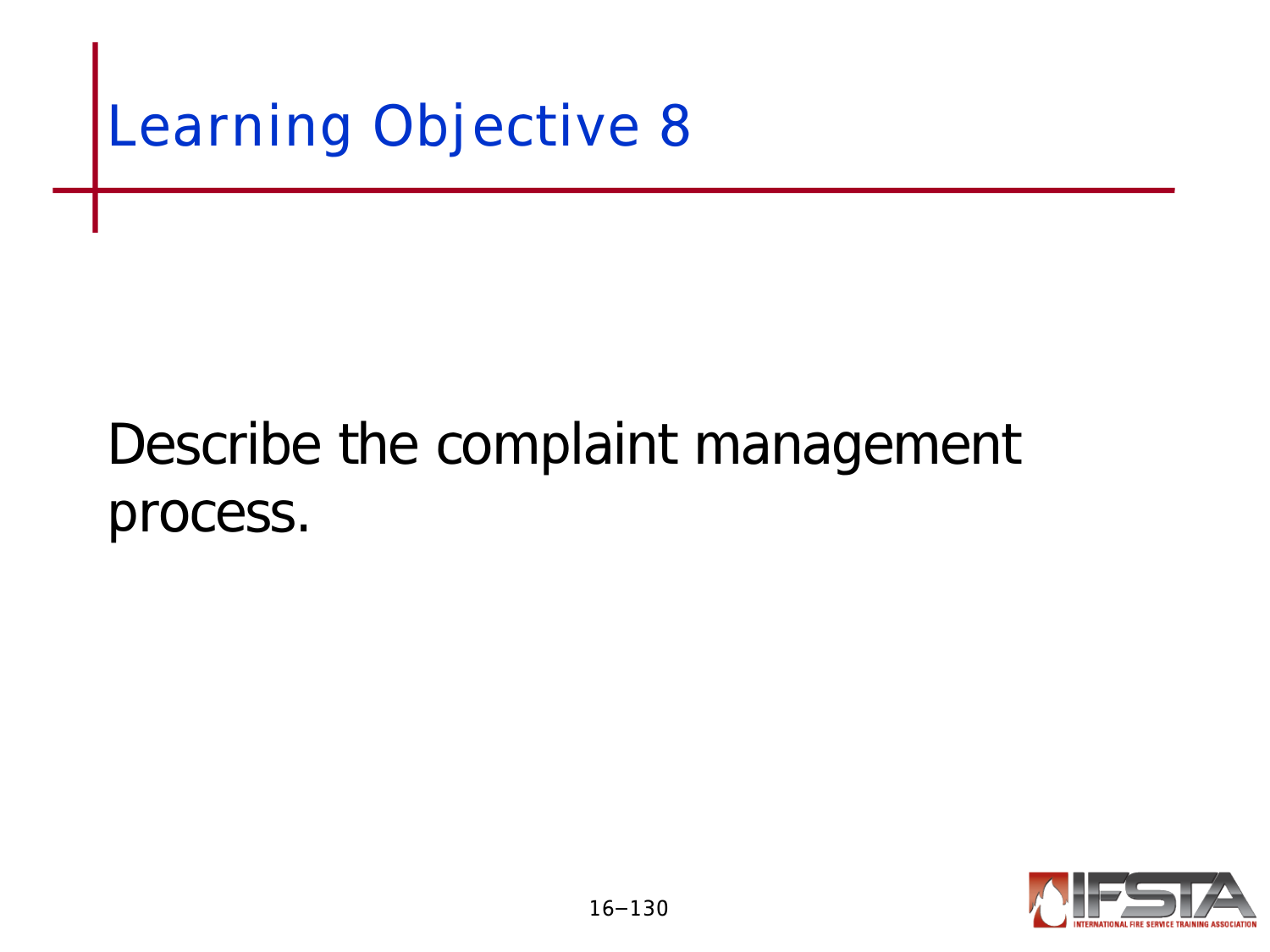

# Learning Objective 8

Describe the complaint management process.
16–130